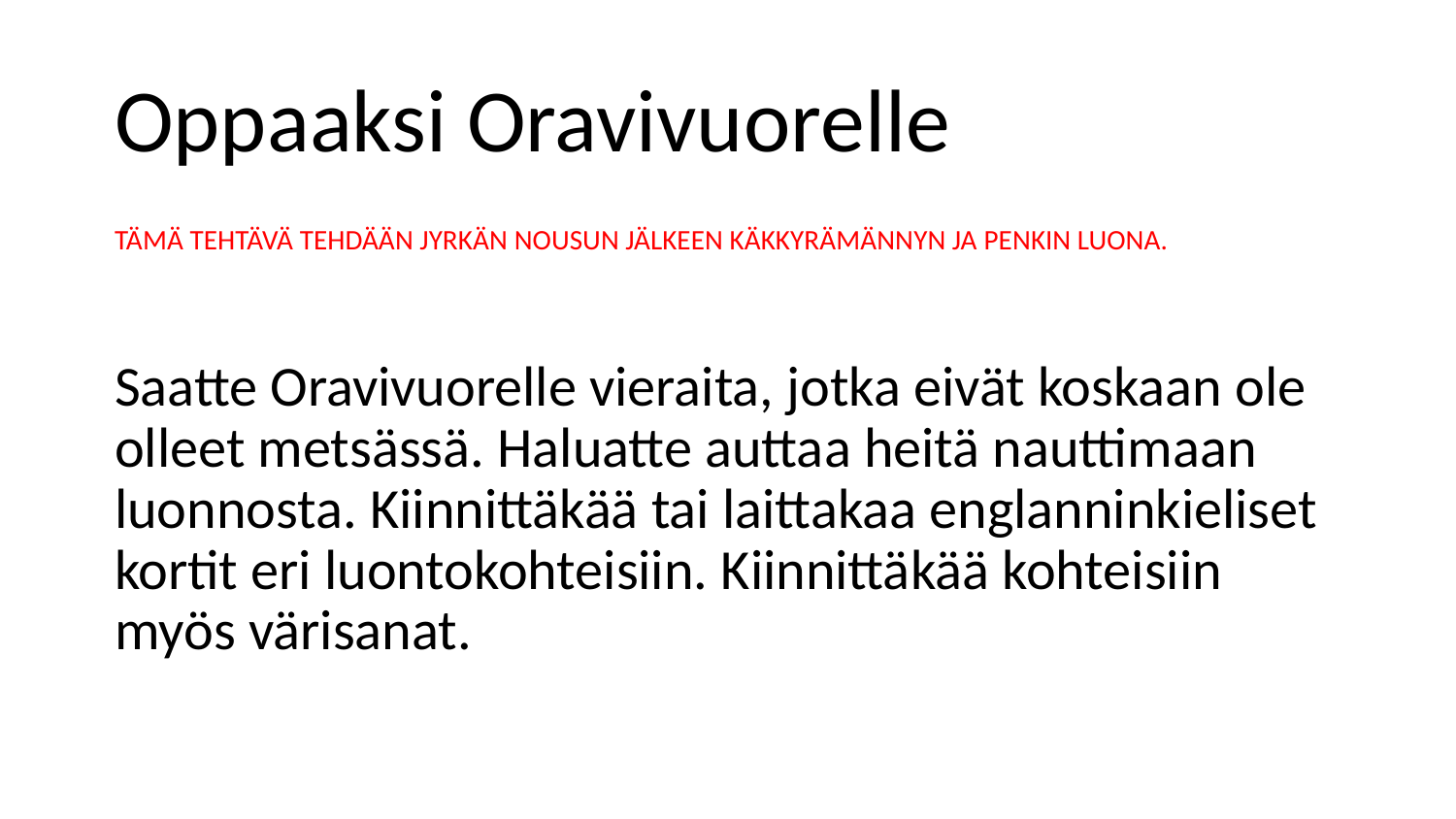

# Oppaaksi Oravivuorelle
TÄMÄ TEHTÄVÄ TEHDÄÄN JYRKÄN NOUSUN JÄLKEEN KÄKKYRÄMÄNNYN JA PENKIN LUONA.

Saatte Oravivuorelle vieraita, jotka eivät koskaan ole olleet metsässä. Haluatte auttaa heitä nauttimaan luonnosta. Kiinnittäkää tai laittakaa englanninkieliset kortit eri luontokohteisiin. Kiinnittäkää kohteisiin myös värisanat.